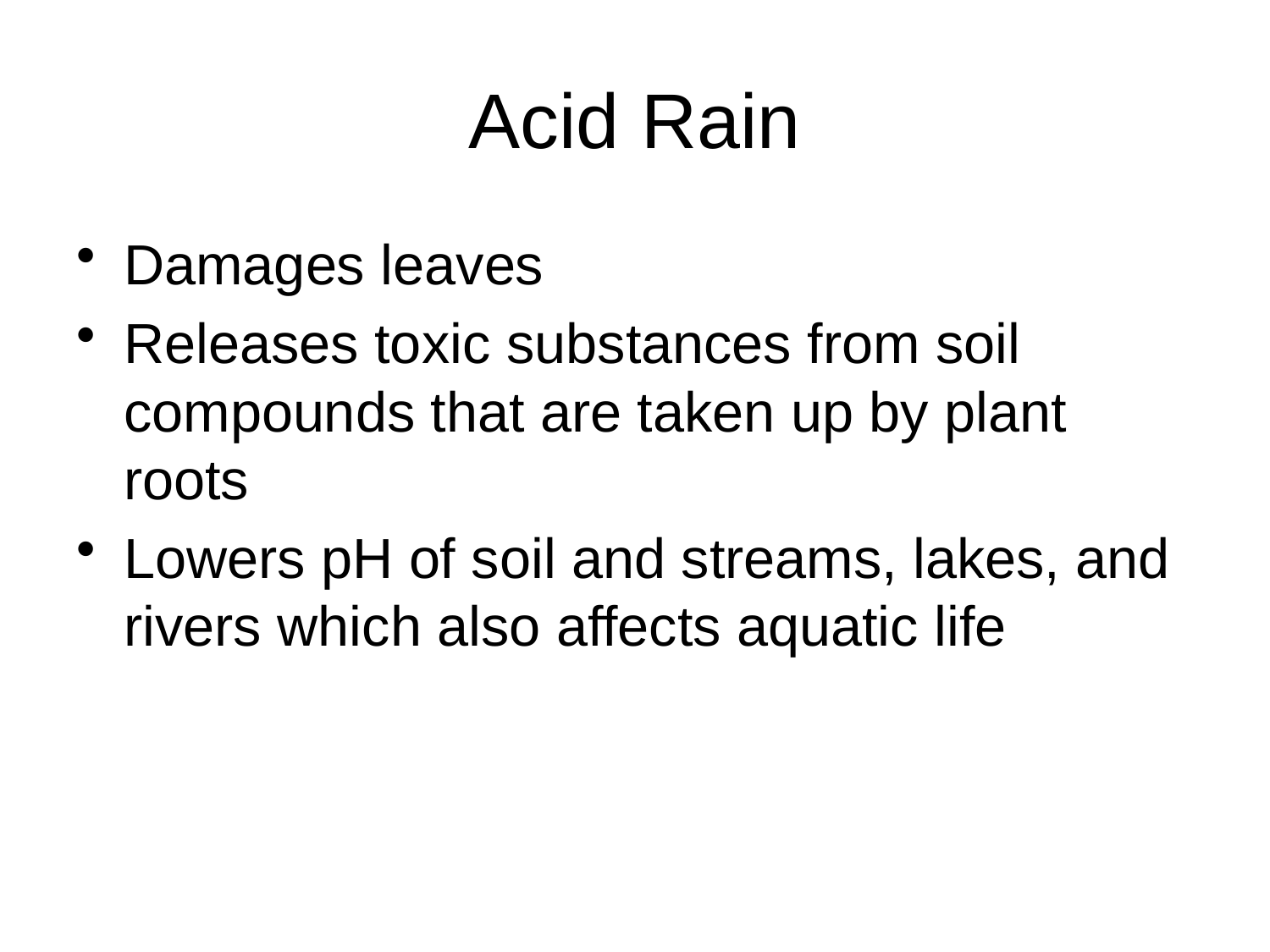

# Acid Rain
Damages leaves
Releases toxic substances from soil compounds that are taken up by plant roots
Lowers pH of soil and streams, lakes, and rivers which also affects aquatic life